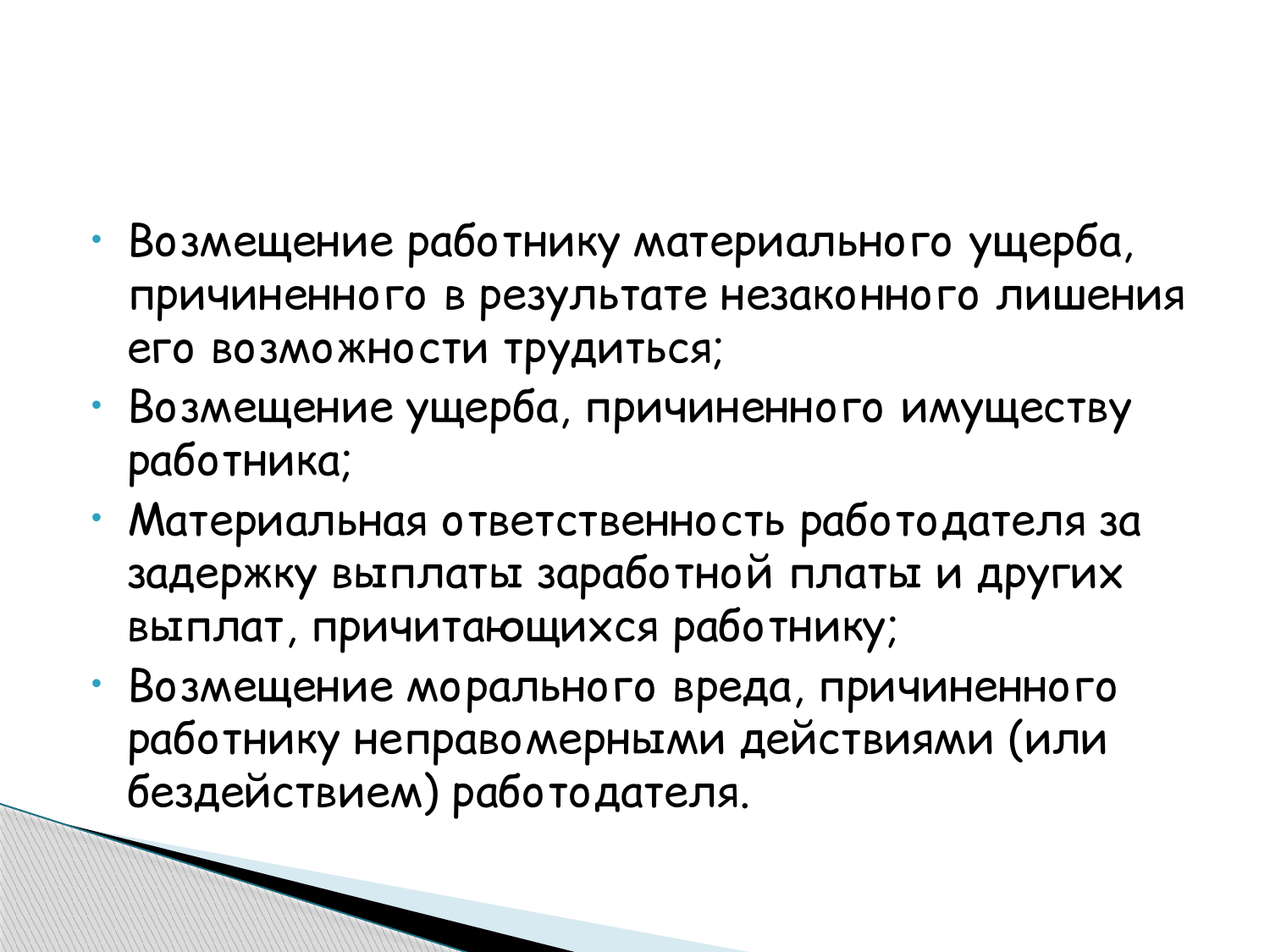

Возмещение работнику материального ущерба, причиненного в результате незаконного лишения его возможности трудиться;
Возмещение ущерба, причиненного имуществу работника;
Материальная ответственность работодателя за задержку выплаты заработной платы и других выплат, причитающихся работнику;
Возмещение морального вреда, причиненного работнику неправомерными действиями (или бездействием) работодателя.